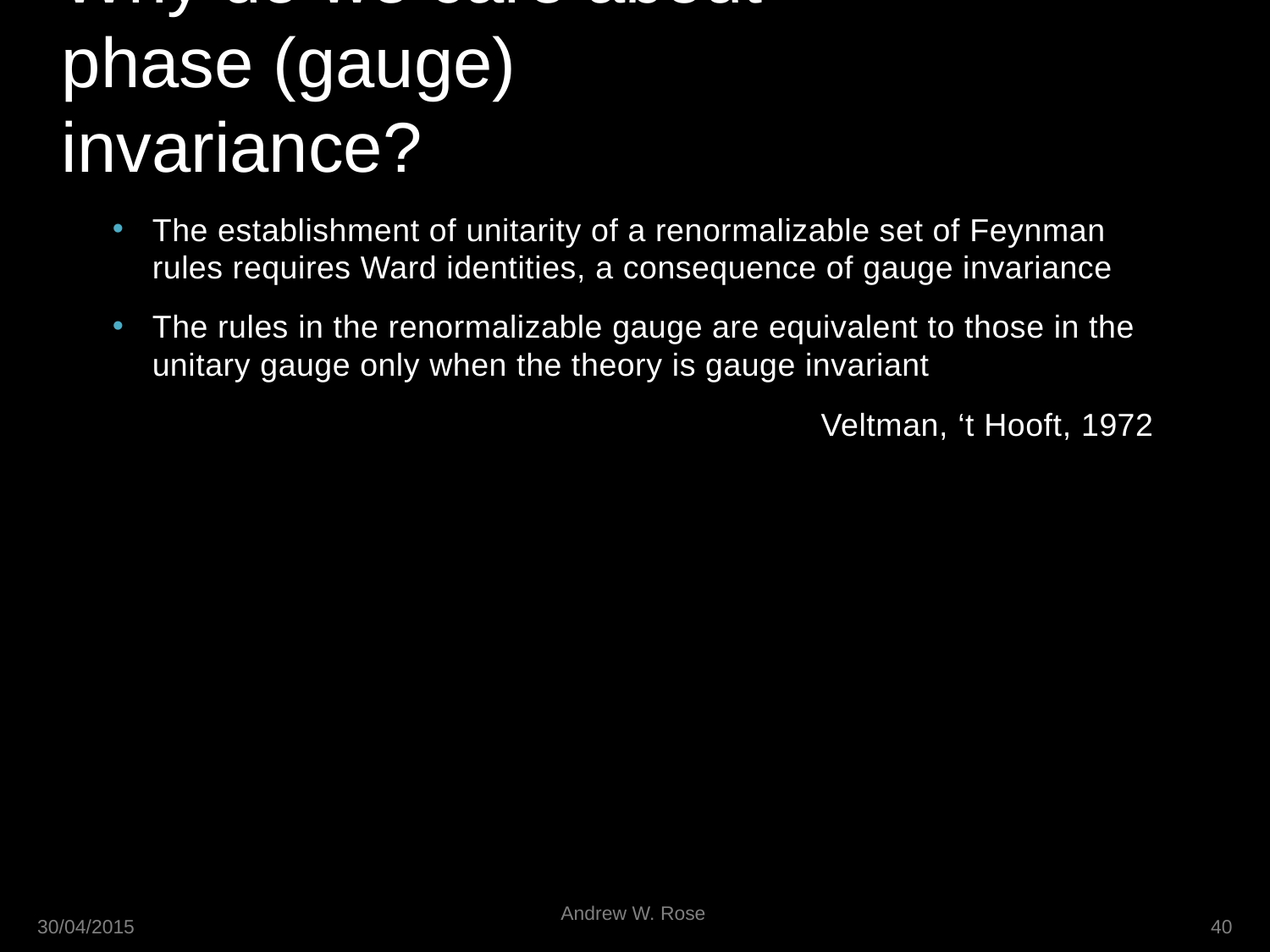

# Why do we care about phase (gauge) invariance?
The establishment of unitarity of a renormalizable set of Feynman rules requires Ward identities, a consequence of gauge invariance
The rules in the renormalizable gauge are equivalent to those in the unitary gauge only when the theory is gauge invariant
Veltman, ‘t Hooft, 1972

Andrew W. Rose
30/04/2015
40